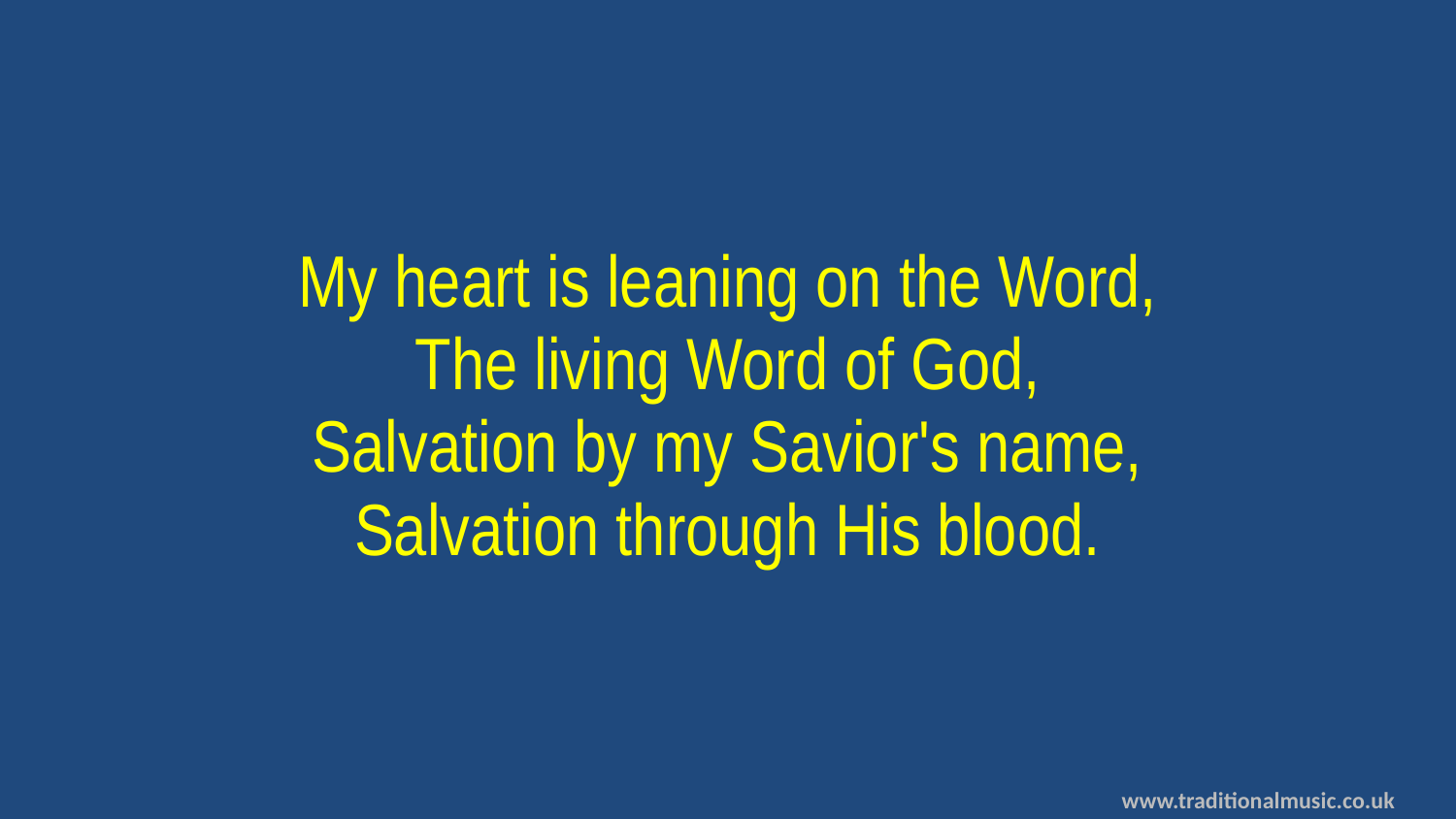

My heart is leaning on the Word,
The living Word of God,
Salvation by my Savior's name,
Salvation through His blood.